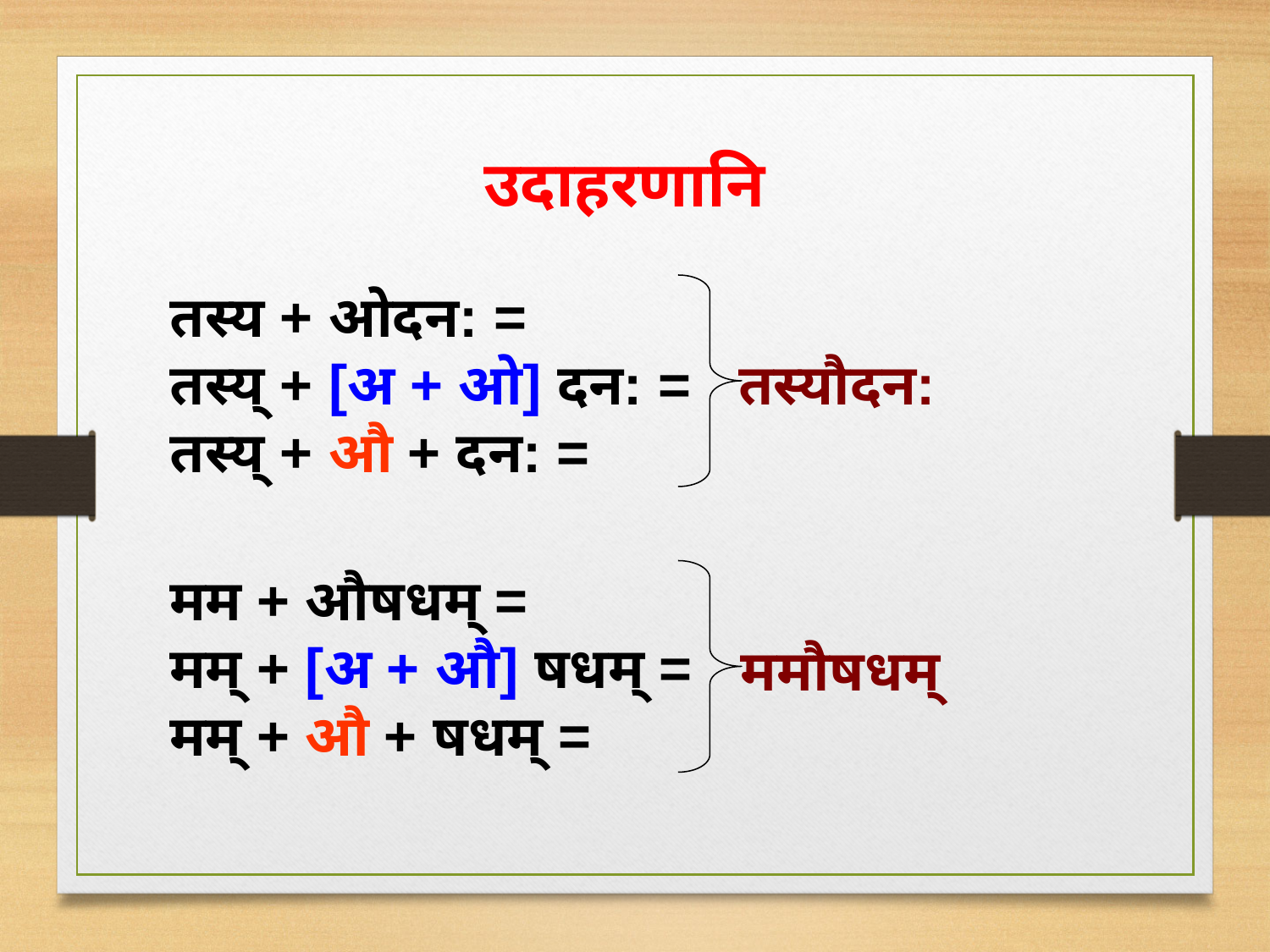

उदाहरणानि
तस्य + ओदन: =
तस्य् + [अ + ओ] दन: =
तस्य् + औ + दन: =

तस्यौदन:
मम + औषधम् =
मम् + [अ + औ] षधम् =
मम् + औ + षधम् =

ममौषधम्